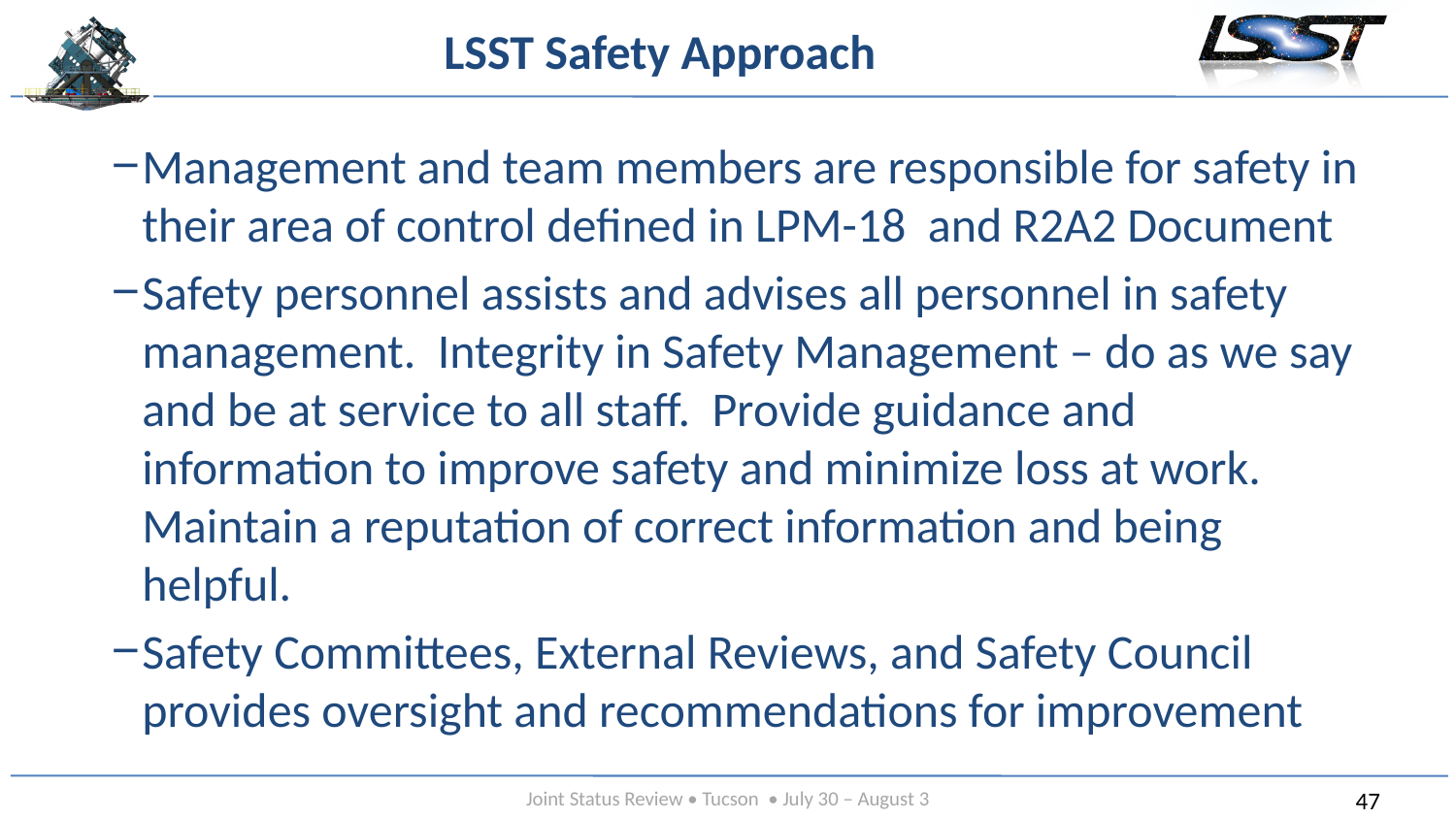

# LSST Safety Approach
Management and team members are responsible for safety in their area of control defined in LPM-18  and R2A2 Document
Safety personnel assists and advises all personnel in safety management.  Integrity in Safety Management – do as we say and be at service to all staff.  Provide guidance and information to improve safety and minimize loss at work.  Maintain a reputation of correct information and being helpful.
Safety Committees, External Reviews, and Safety Council provides oversight and recommendations for improvement